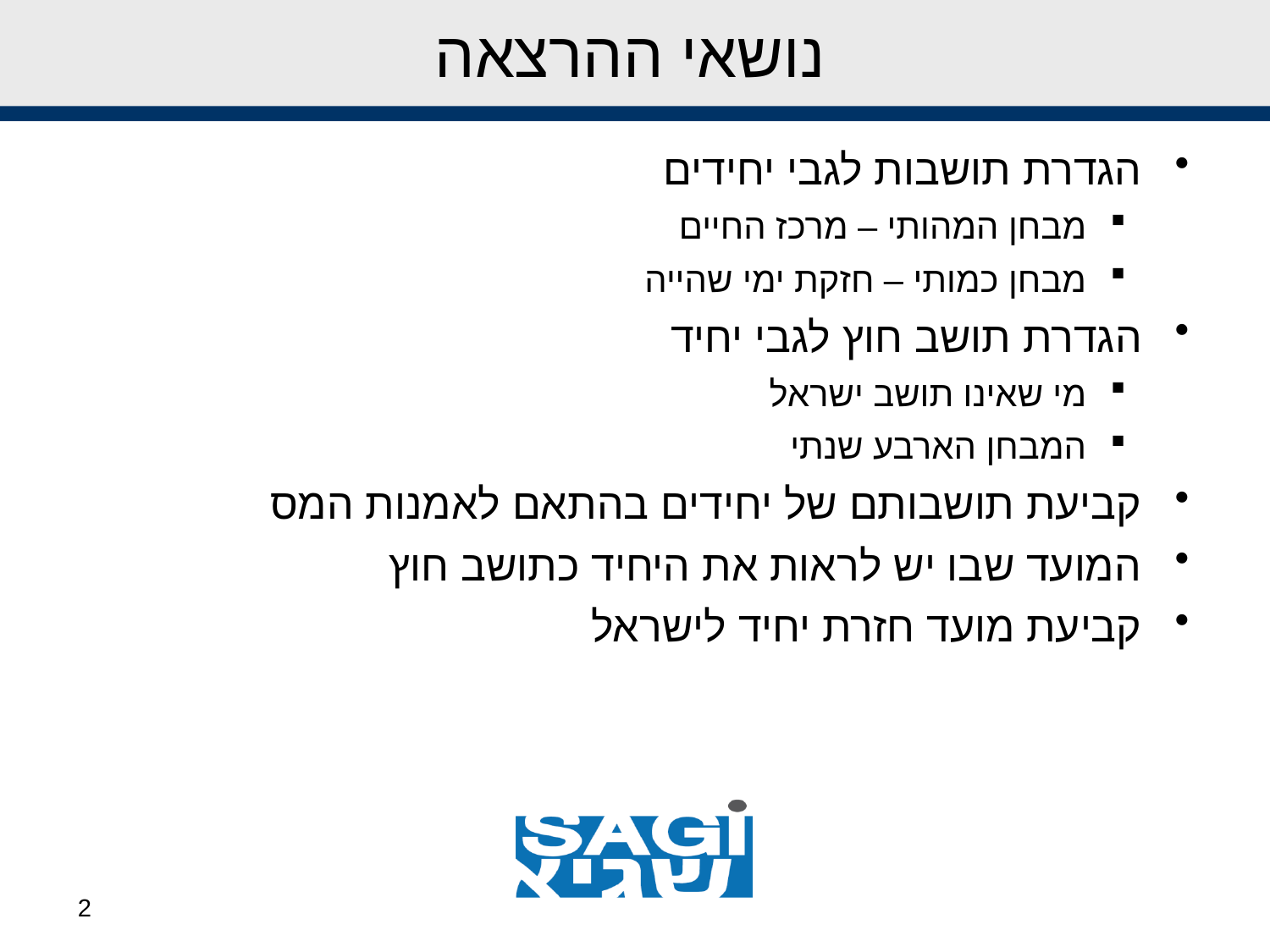

נושאי ההרצאה
הגדרת תושבות לגבי יחידים
מבחן המהותי – מרכז החיים
מבחן כמותי – חזקת ימי שהייה
הגדרת תושב חוץ לגבי יחיד
מי שאינו תושב ישראל
המבחן הארבע שנתי
קביעת תושבותם של יחידים בהתאם לאמנות המס
המועד שבו יש לראות את היחיד כתושב חוץ
קביעת מועד חזרת יחיד לישראל

2